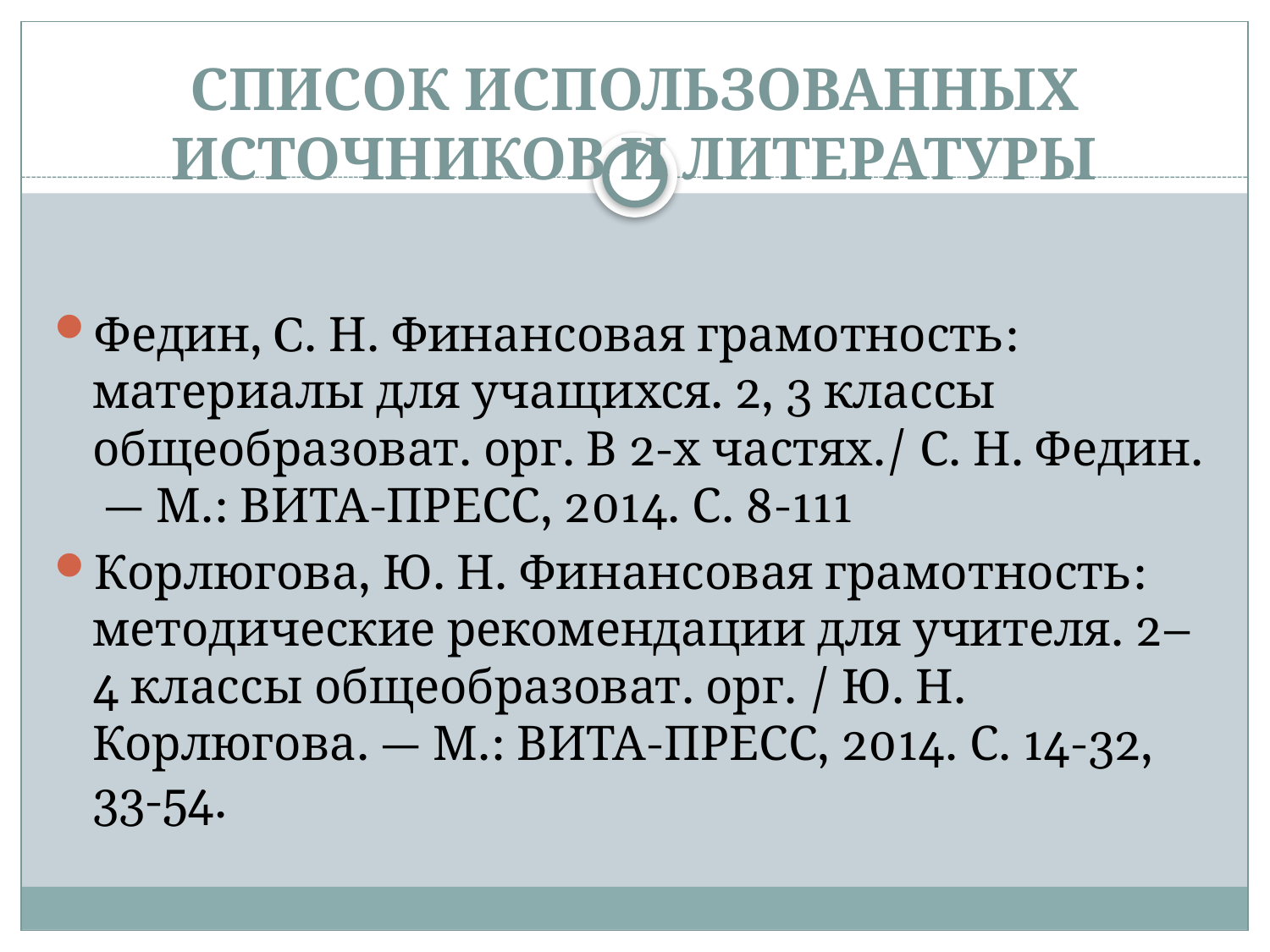

# СПИСОК ИСПОЛЬЗОВАННЫХ ИСТОЧНИКОВ И ЛИТЕРАТУРЫ
Федин, C. Н. Финансовая грамотность: материалы для учащихся. 2, 3 классы общеобразоват. орг. В 2-х частях./ С. Н. Федин.  — М.: ВИТА-ПРЕСС, 2014. С. 8-111
Корлюгова, Ю. Н. Финансовая грамотность: методические рекомендации для учителя. 2–4 классы общеобразоват. орг. / Ю. Н. Корлюгова. — М.: ВИТА-ПРЕСС, 2014. С. 14-32, 33-54.